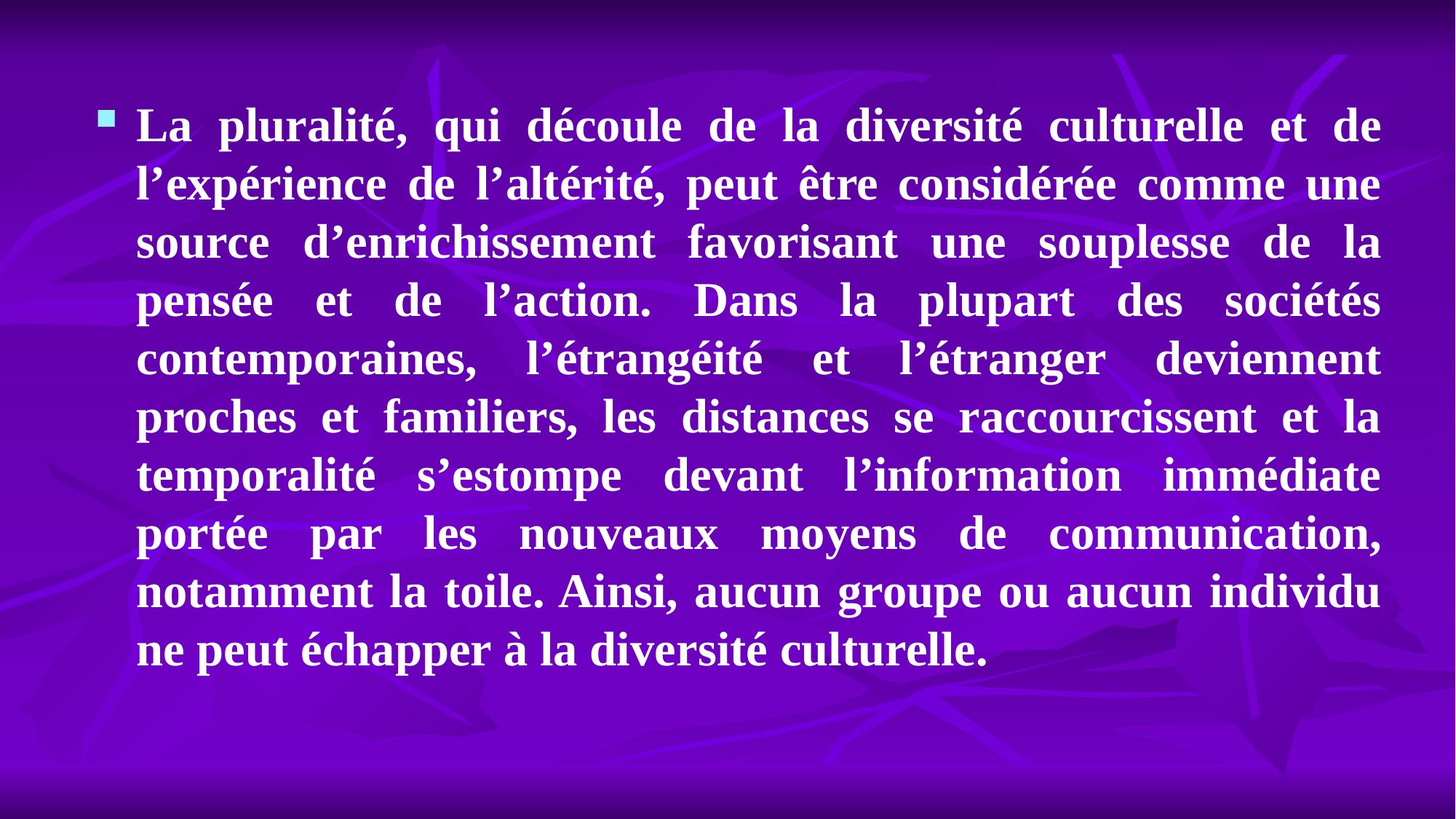

La pluralité, qui découle de la diversité culturelle et de l’expérience de l’altérité, peut être considérée comme une source d’enrichissement favorisant une souplesse de la pensée et de l’action. Dans la plupart des sociétés contemporaines, l’étrangéité et l’étranger deviennent proches et familiers, les distances se raccourcissent et la temporalité s’estompe devant l’information immédiate portée par les nouveaux moyens de communication, notamment la toile. Ainsi, aucun groupe ou aucun individu ne peut échapper à la diversité culturelle.